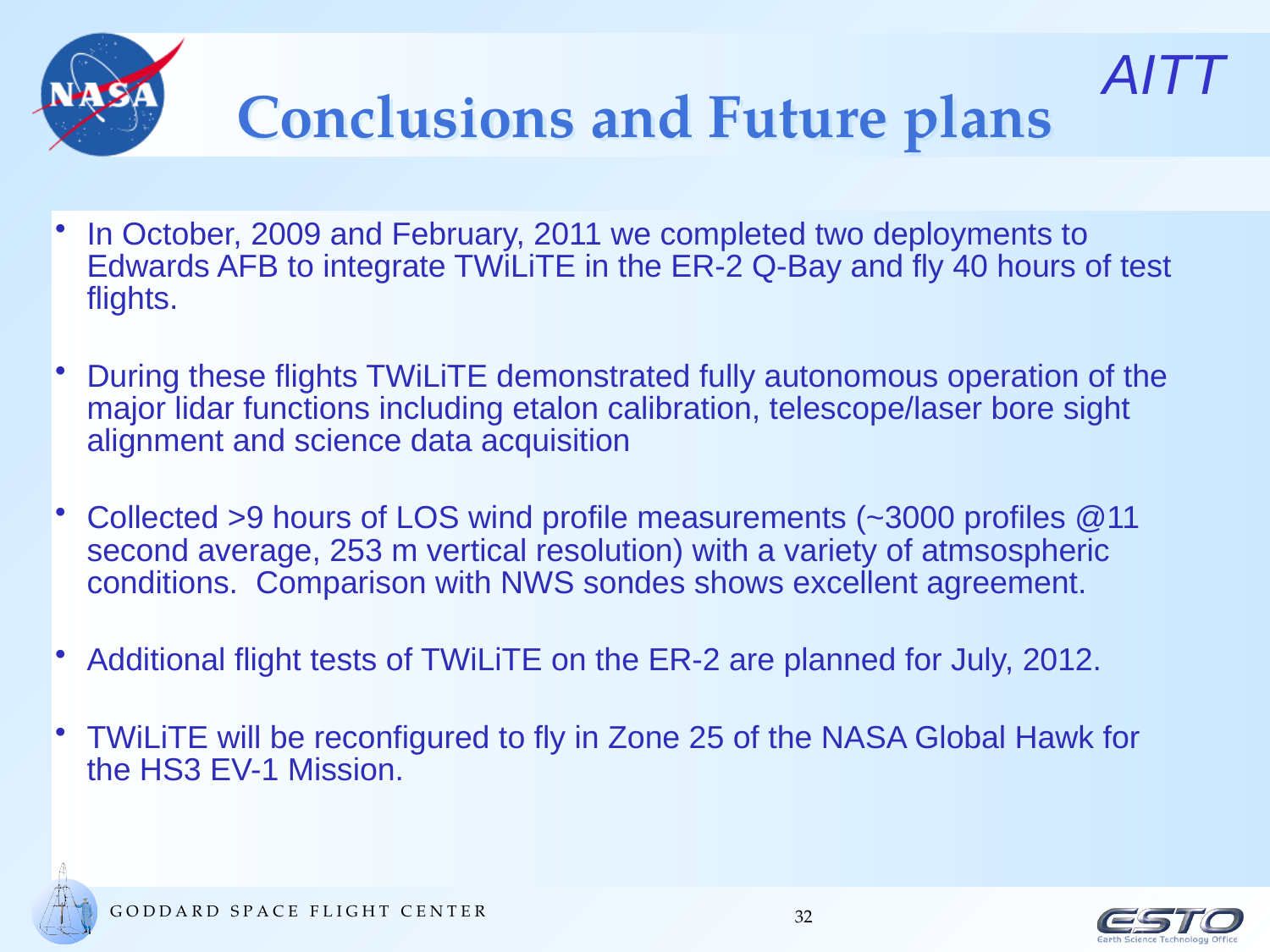

# Conclusions and Future plans
In October, 2009 and February, 2011 we completed two deployments to Edwards AFB to integrate TWiLiTE in the ER-2 Q-Bay and fly 40 hours of test flights.

During these flights TWiLiTE demonstrated fully autonomous operation of the major lidar functions including etalon calibration, telescope/laser bore sight alignment and science data acquisition

Collected >9 hours of LOS wind profile measurements (~3000 profiles @11 second average, 253 m vertical resolution) with a variety of atmsospheric conditions.  Comparison with NWS sondes shows excellent agreement.

Additional flight tests of TWiLiTE on the ER-2 are planned for July, 2012.

TWiLiTE will be reconfigured to fly in Zone 25 of the NASA Global Hawk for the HS3 EV-1 Mission.

32